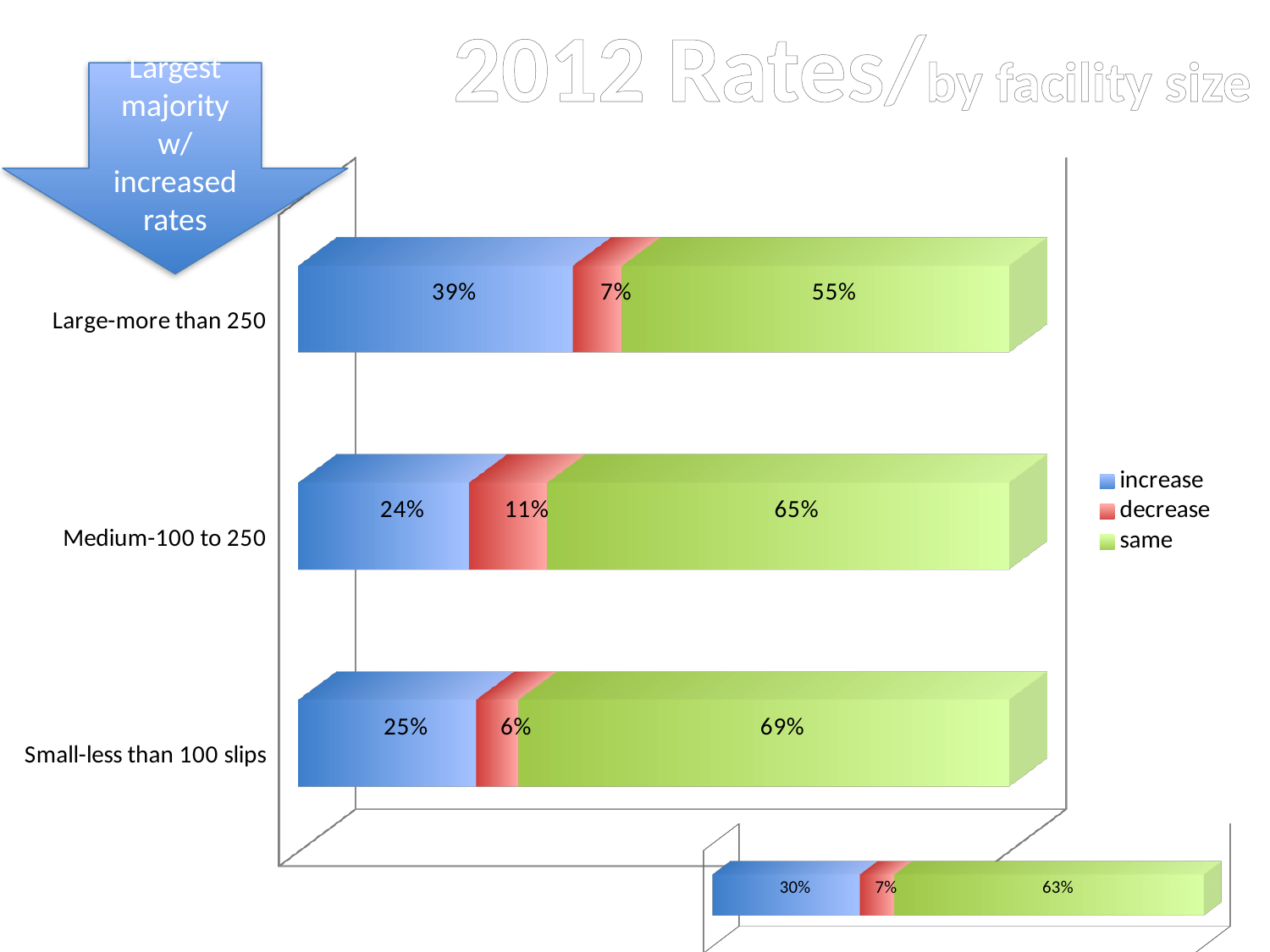

2012 Rates/by facility size

Largest majority w/ increased rates

[unsupported chart]

[unsupported chart]